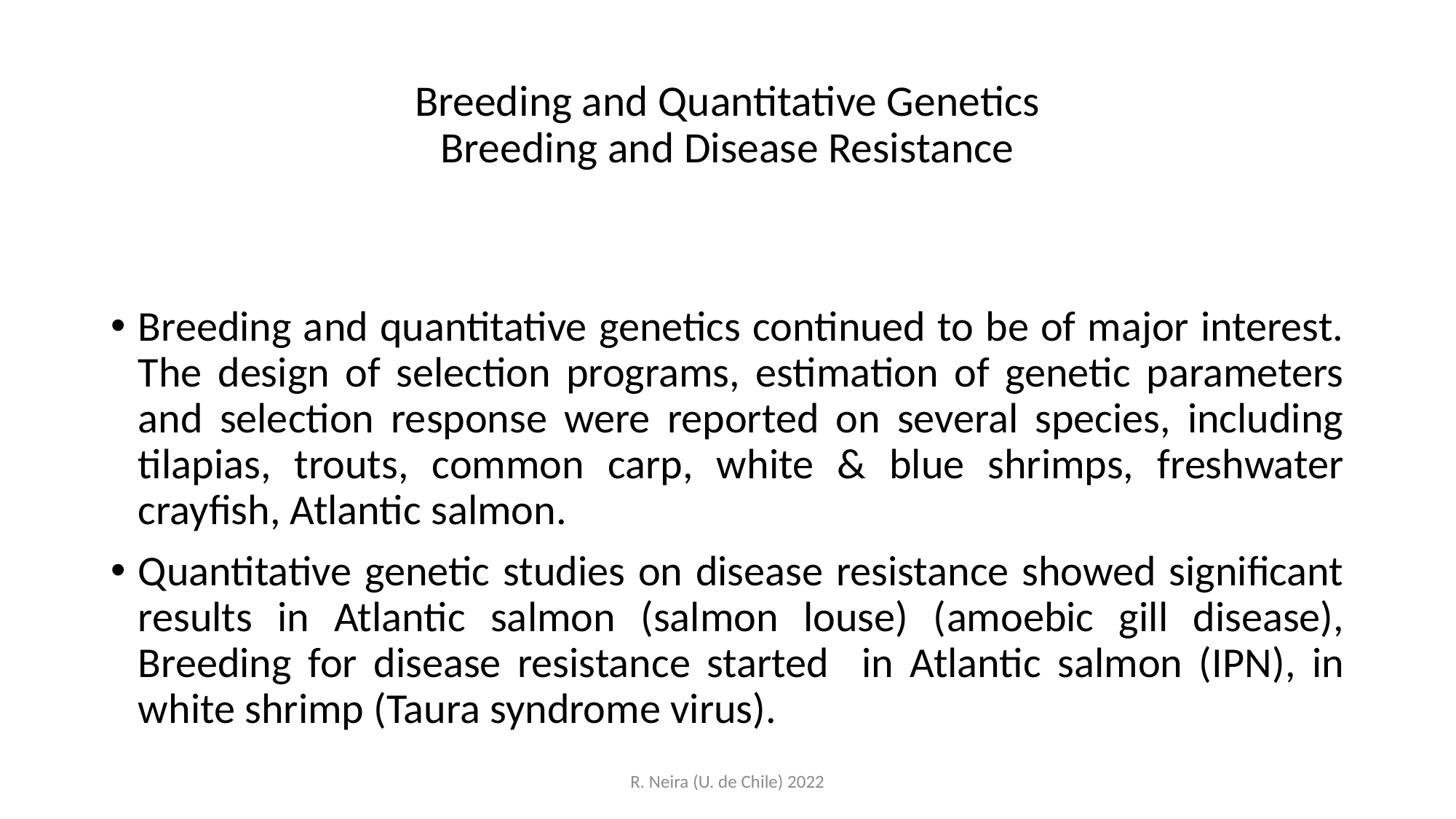

# Breeding and Quantitative Genetics Breeding and Disease Resistance
Breeding and quantitative genetics continued to be of major interest. The design of selection programs, estimation of genetic parameters and selection response were reported on several species, including tilapias, trouts, common carp, white & blue shrimps, freshwater crayfish, Atlantic salmon.
Quantitative genetic studies on disease resistance showed significant results in Atlantic salmon (salmon louse) (amoebic gill disease), Breeding for disease resistance started  in Atlantic salmon (IPN), in white shrimp (Taura syndrome virus).
R. Neira (U. de Chile) 2022